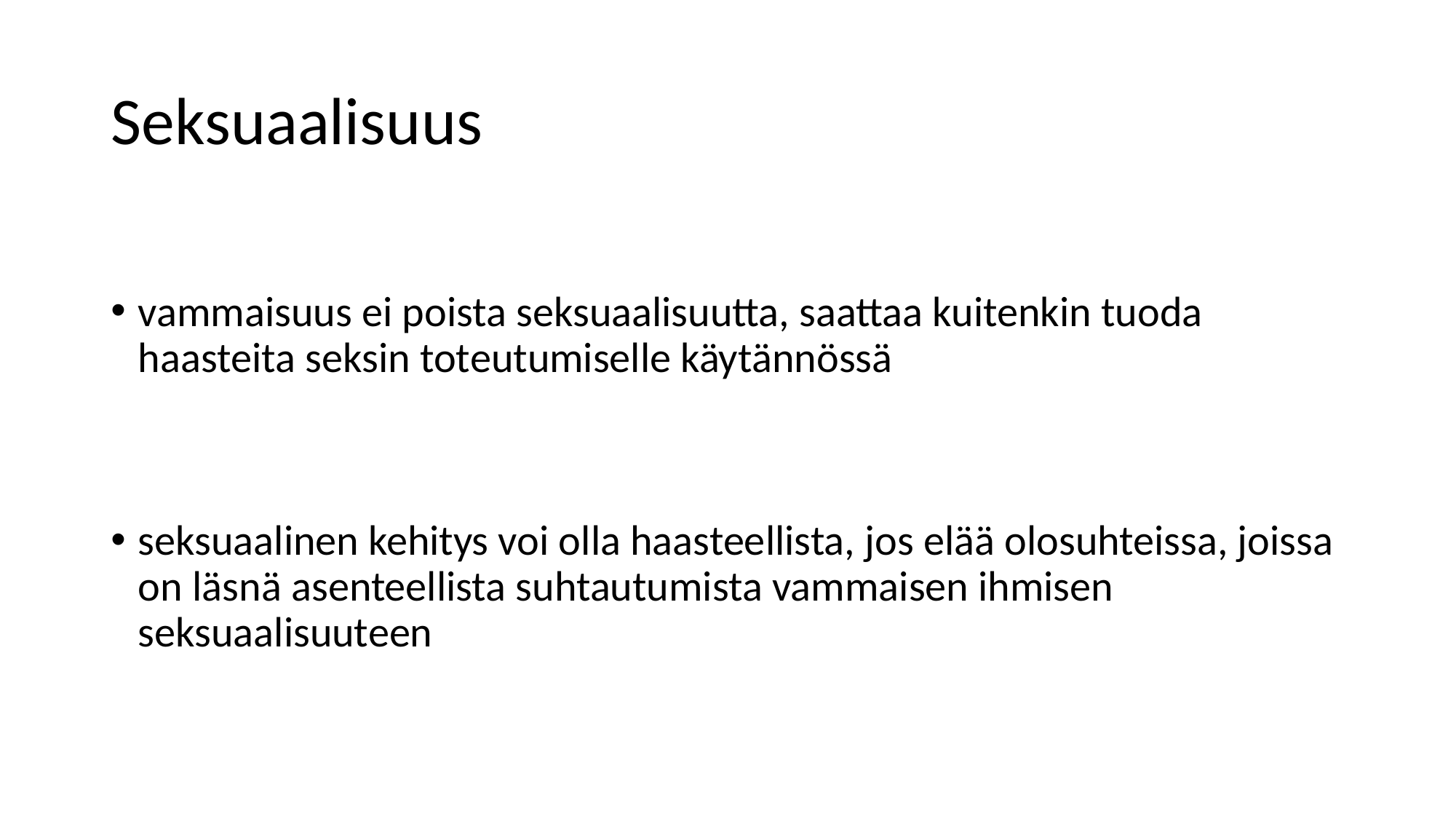

# Seksuaalisuus

vammaisuus ei poista seksuaalisuutta, saattaa kuitenkin tuoda haasteita seksin toteutumiselle käytännössä

seksuaalinen kehitys voi olla haasteellista, jos elää olosuhteissa, joissa on läsnä asenteellista suhtautumista vammaisen ihmisen seksuaalisuuteen